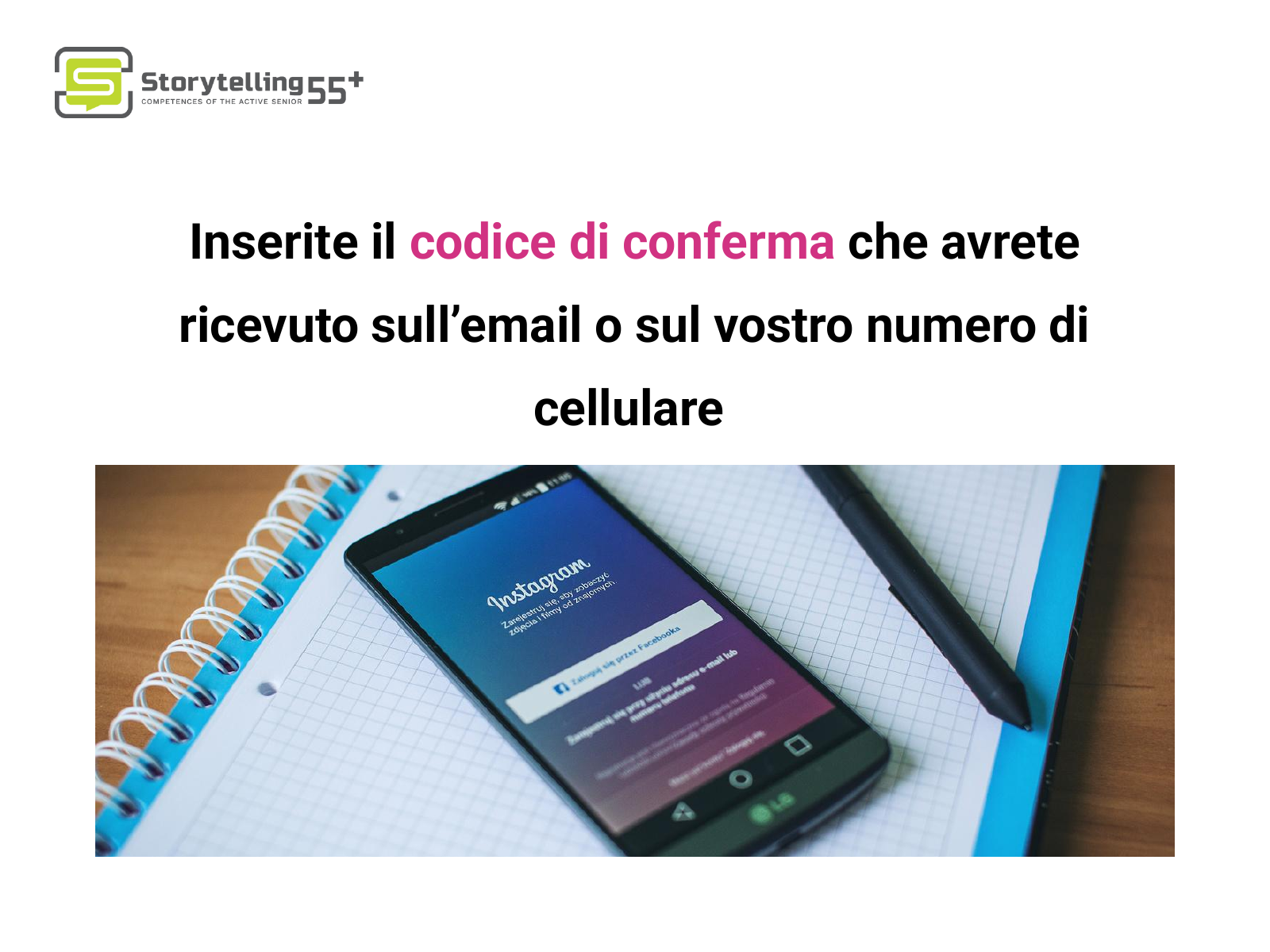

Inserite il codice di conferma che avrete ricevuto sull’email o sul vostro numero di cellulare